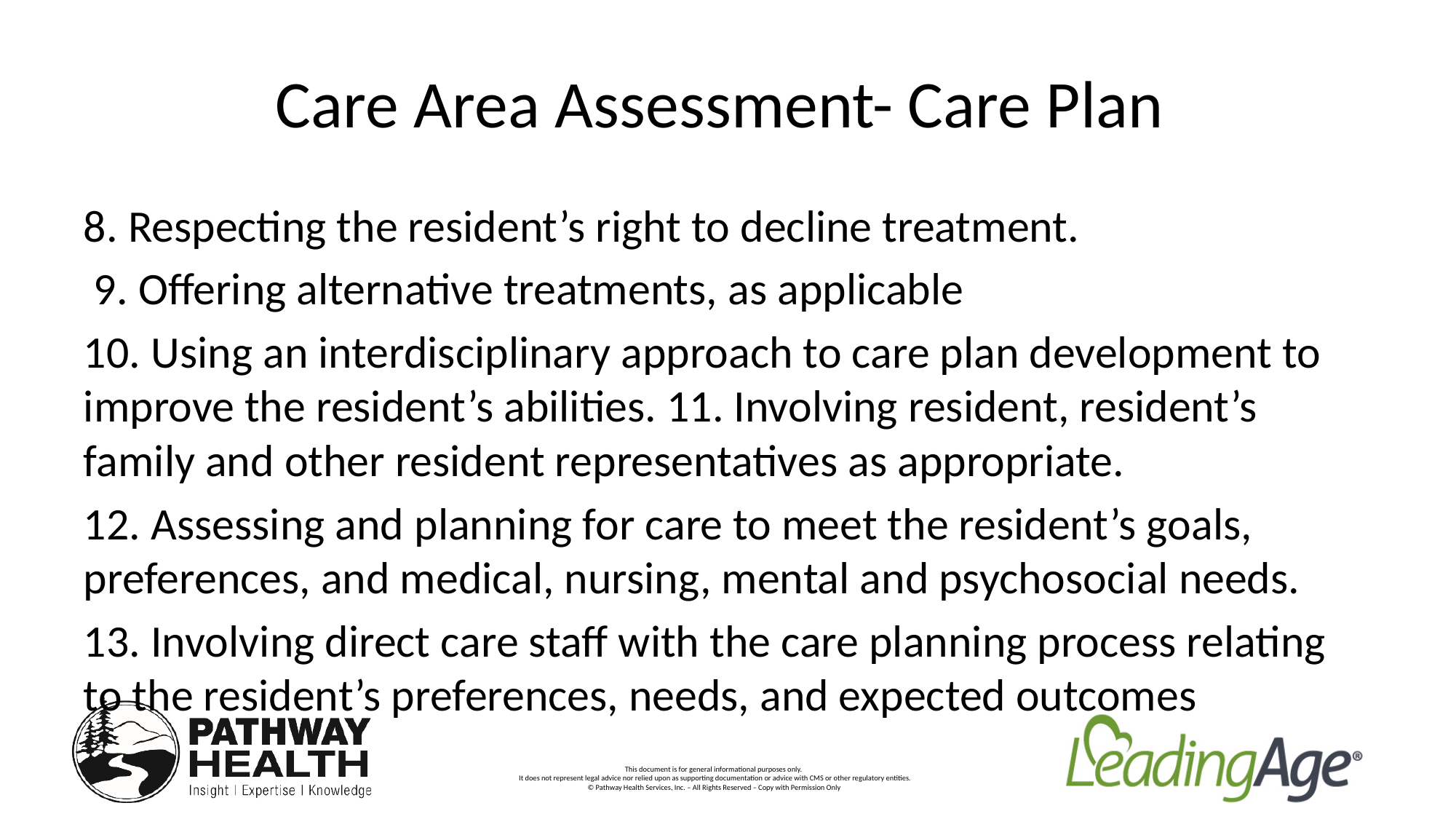

# Care Area Assessment- Care Plan
8. Respecting the resident’s right to decline treatment.
 9. Offering alternative treatments, as applicable
10. Using an interdisciplinary approach to care plan development to improve the resident’s abilities. 11. Involving resident, resident’s family and other resident representatives as appropriate.
12. Assessing and planning for care to meet the resident’s goals, preferences, and medical, nursing, mental and psychosocial needs.
13. Involving direct care staff with the care planning process relating to the resident’s preferences, needs, and expected outcomes